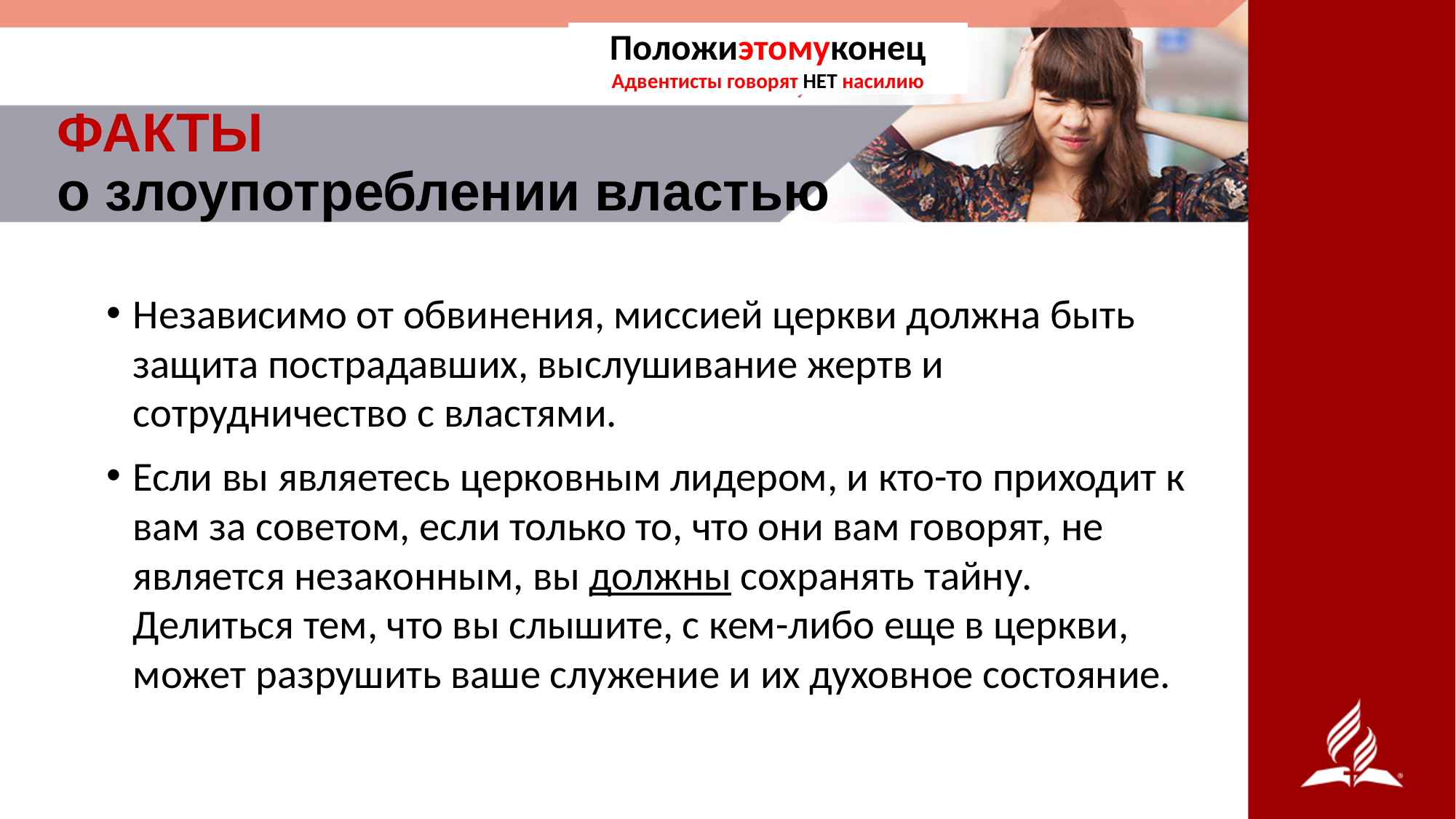

Положиэтомуконец
Адвентисты говорят НЕТ насилию
# ФАКТЫ о злоупотреблении властью

Независимо от обвинения, миссией церкви должна быть защита пострадавших, выслушивание жертв и сотрудничество с властями.
Если вы являетесь церковным лидером, и кто-то приходит к вам за советом, если только то, что они вам говорят, не является незаконным, вы должны сохранять тайну. Делиться тем, что вы слышите, с кем-либо еще в церкви, может разрушить ваше служение и их духовное состояние.